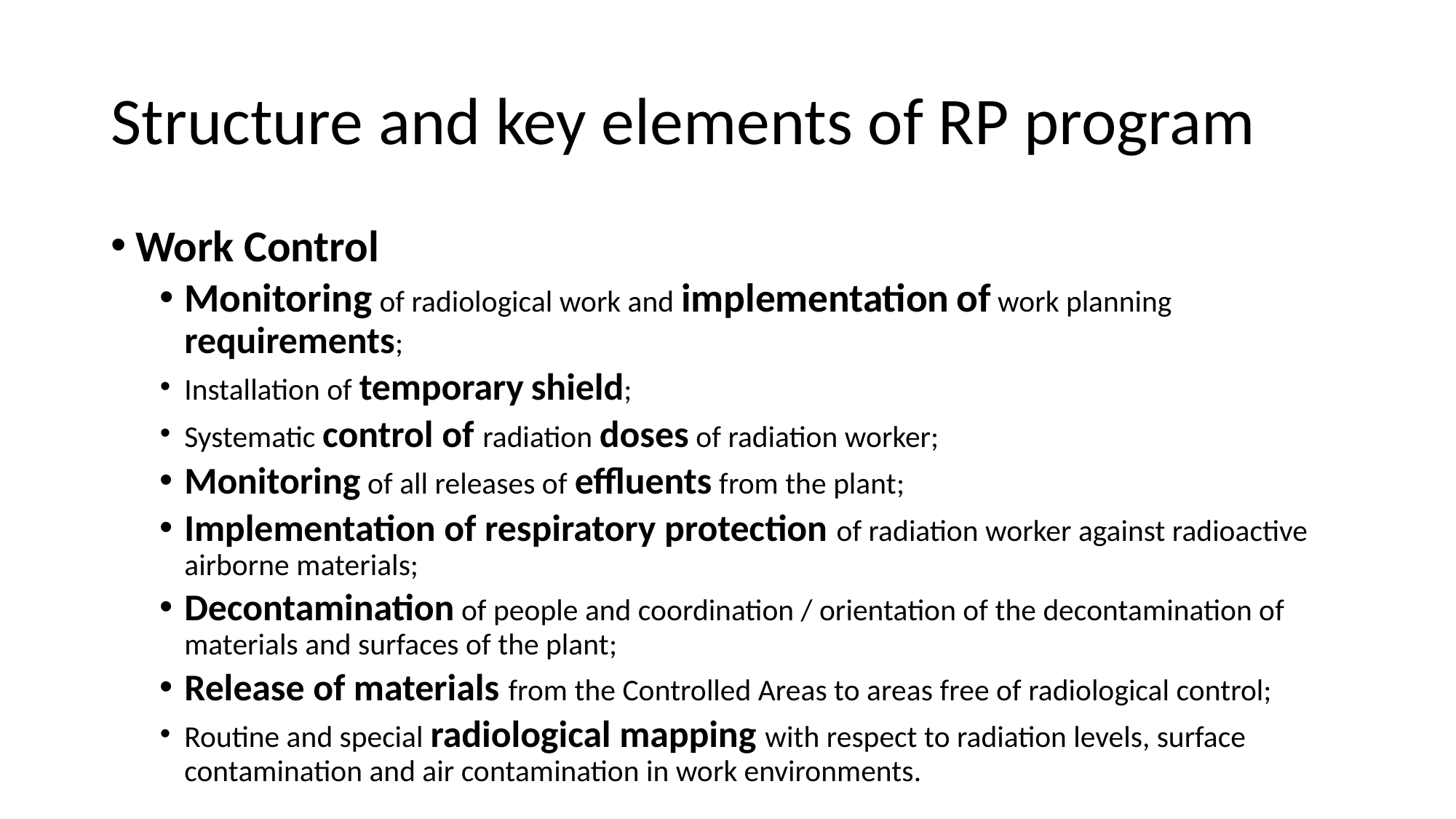

# Structure and key elements of RP program
Work Control
Monitoring of radiological work and implementation of work planning requirements;
Installation of temporary shield;
Systematic control of radiation doses of radiation worker;
Monitoring of all releases of effluents from the plant;
Implementation of respiratory protection of radiation worker against radioactive airborne materials;
Decontamination of people and coordination / orientation of the decontamination of materials and surfaces of the plant;
Release of materials from the Controlled Areas to areas free of radiological control;
Routine and special radiological mapping with respect to radiation levels, surface contamination and air contamination in work environments.